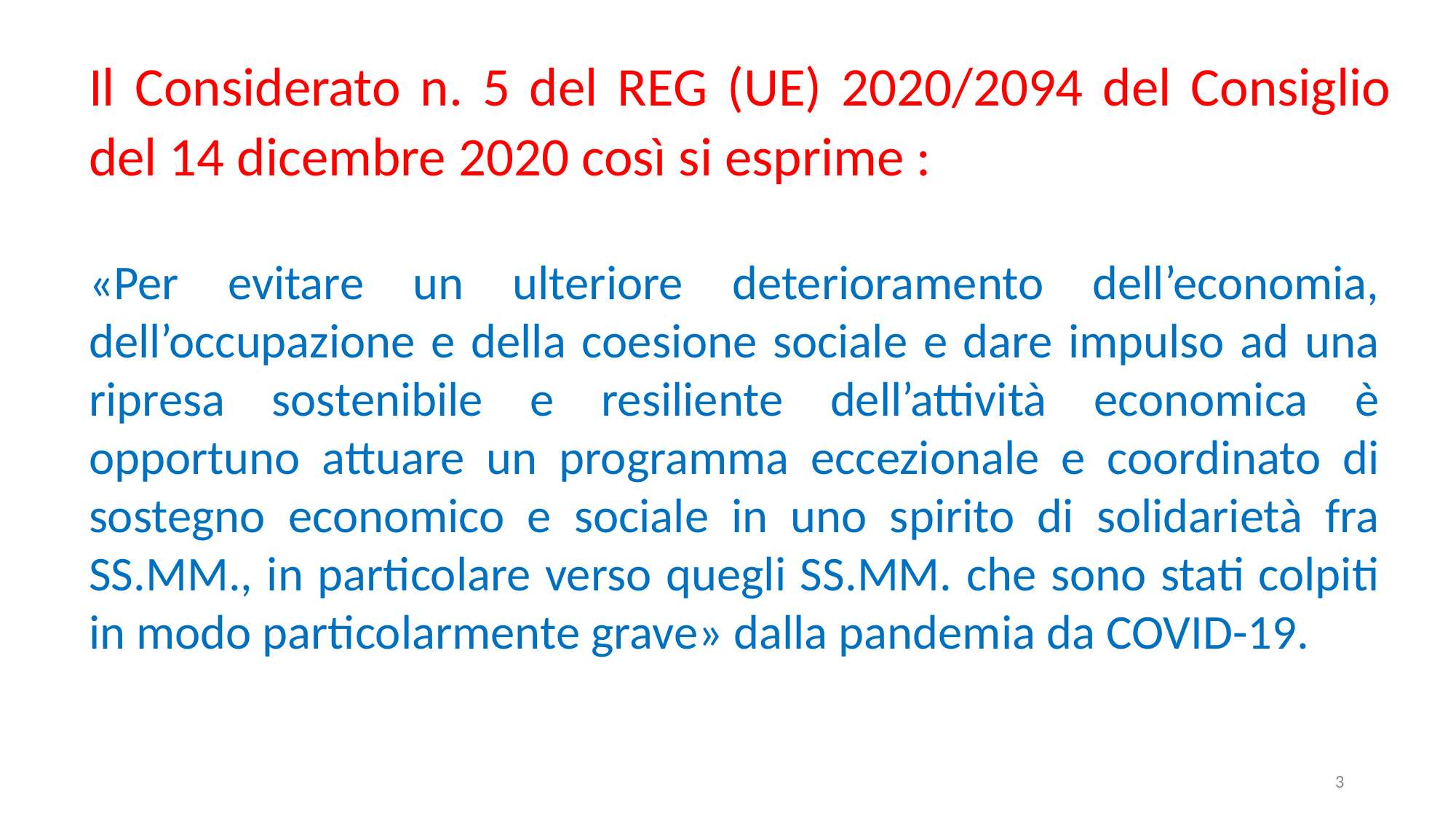

Il Considerato n. 5 del REG (UE) 2020/2094 del Consiglio del 14 dicembre 2020 così si esprime :
«Per evitare un ulteriore deterioramento dell’economia, dell’occupazione e della coesione sociale e dare impulso ad una ripresa sostenibile e resiliente dell’attività economica è opportuno attuare un programma eccezionale e coordinato di sostegno economico e sociale in uno spirito di solidarietà fra SS.MM., in particolare verso quegli SS.MM. che sono stati colpiti in modo particolarmente grave» dalla pandemia da COVID-19.
3